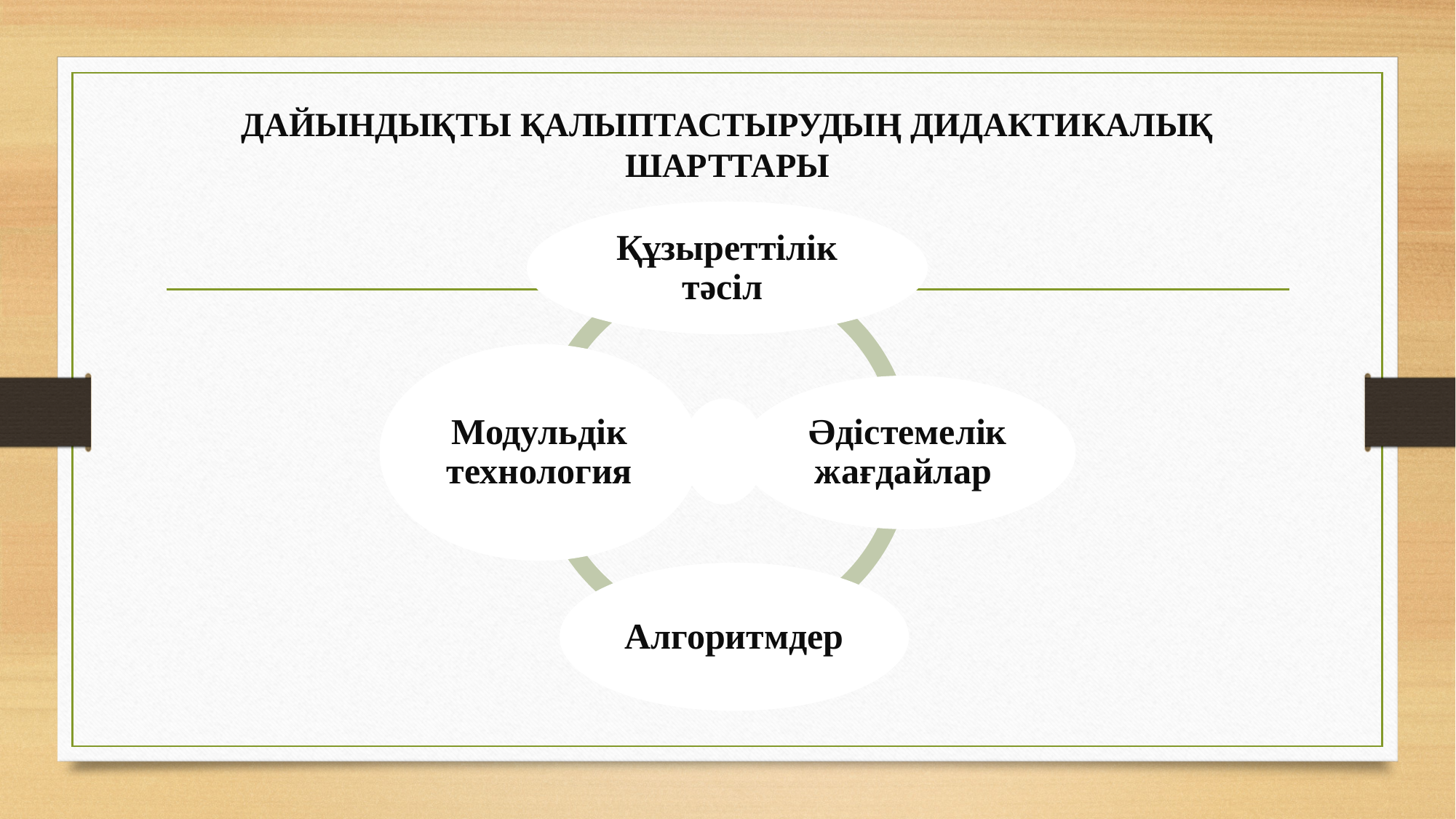

# ДАЙЫНДЫҚТЫ ҚАЛЫПТАСТЫРУДЫҢ ДИДАКТИКАЛЫҚ ШАРТТАРЫ

Құзыреттілік тәсіл
Әдістемелік жағдайлар
Алгоритмдер
Модульдік технология